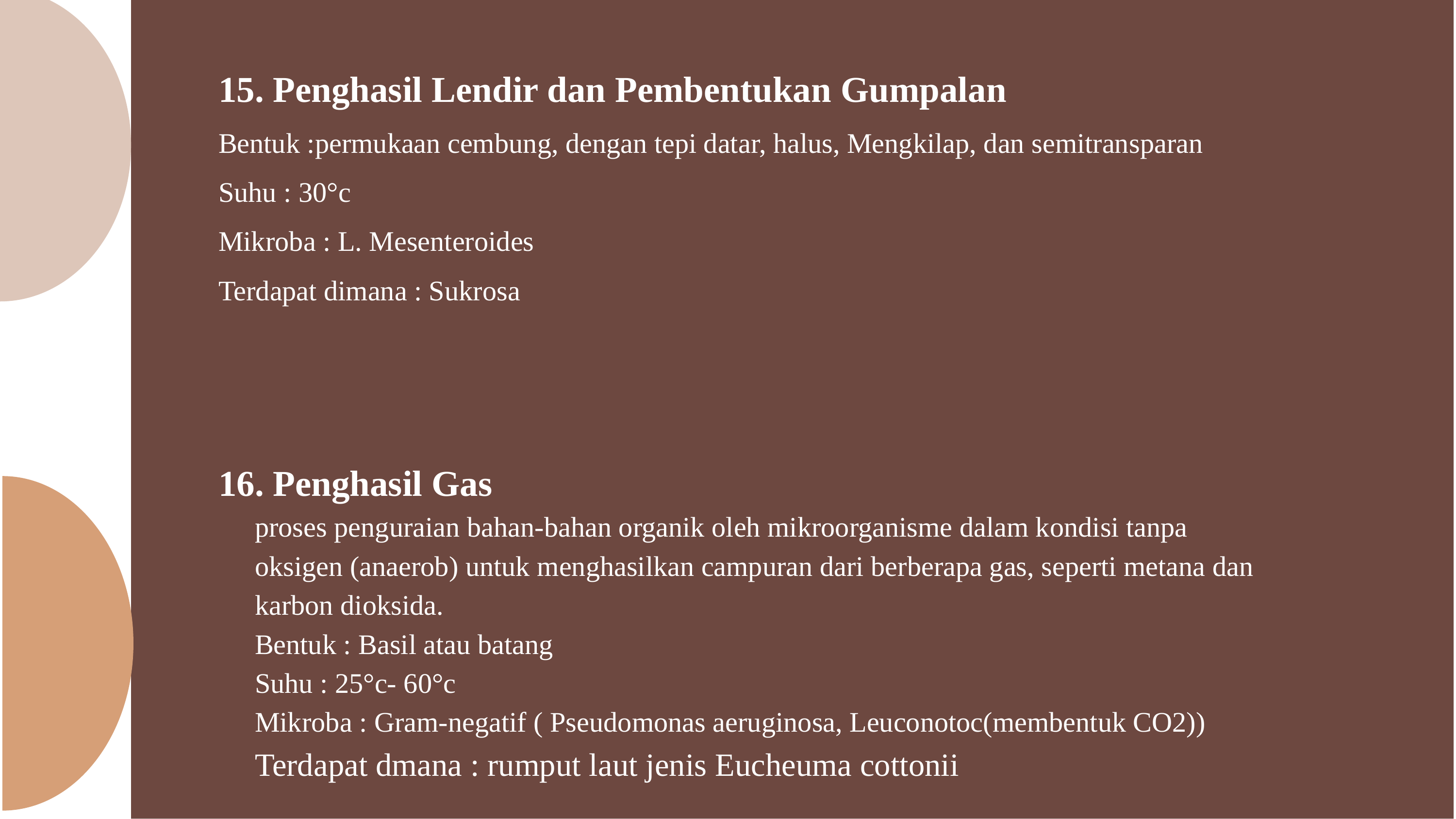

15. Penghasil Lendir dan Pembentukan Gumpalan
Bentuk :permukaan cembung, dengan tepi datar, halus, Mengkilap, dan semitransparan
Suhu : 30°c
Mikroba : L. Mesenteroides
Terdapat dimana : Sukrosa

16. Penghasil Gas
proses penguraian bahan-bahan organik oleh mikroorganisme dalam kondisi tanpa oksigen (anaerob) untuk menghasilkan campuran dari berberapa gas, seperti metana dan karbon dioksida.
Bentuk : Basil atau batang
Suhu : 25°c- 60°c
Mikroba : Gram-negatif ( Pseudomonas aeruginosa, Leuconotoc(membentuk CO2))
Terdapat dmana : rumput laut jenis Eucheuma cottonii